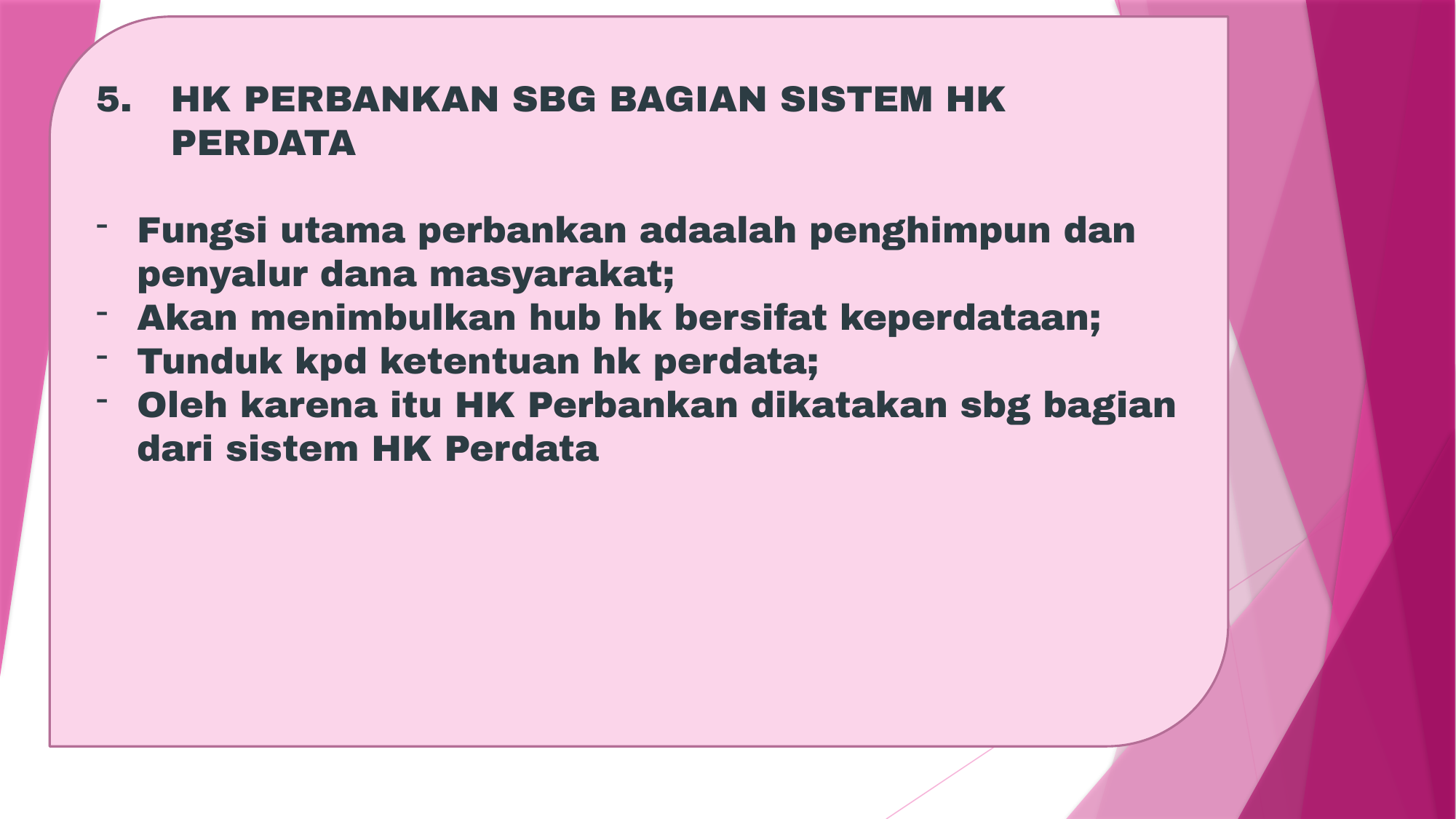

HK PERBANKAN SBG BAGIAN SISTEM HK PERDATA

Fungsi utama perbankan adaalah penghimpun dan penyalur dana masyarakat;
Akan menimbulkan hub hk bersifat keperdataan;
Tunduk kpd ketentuan hk perdata;
Oleh karena itu HK Perbankan dikatakan sbg bagian dari sistem HK Perdata

# 5